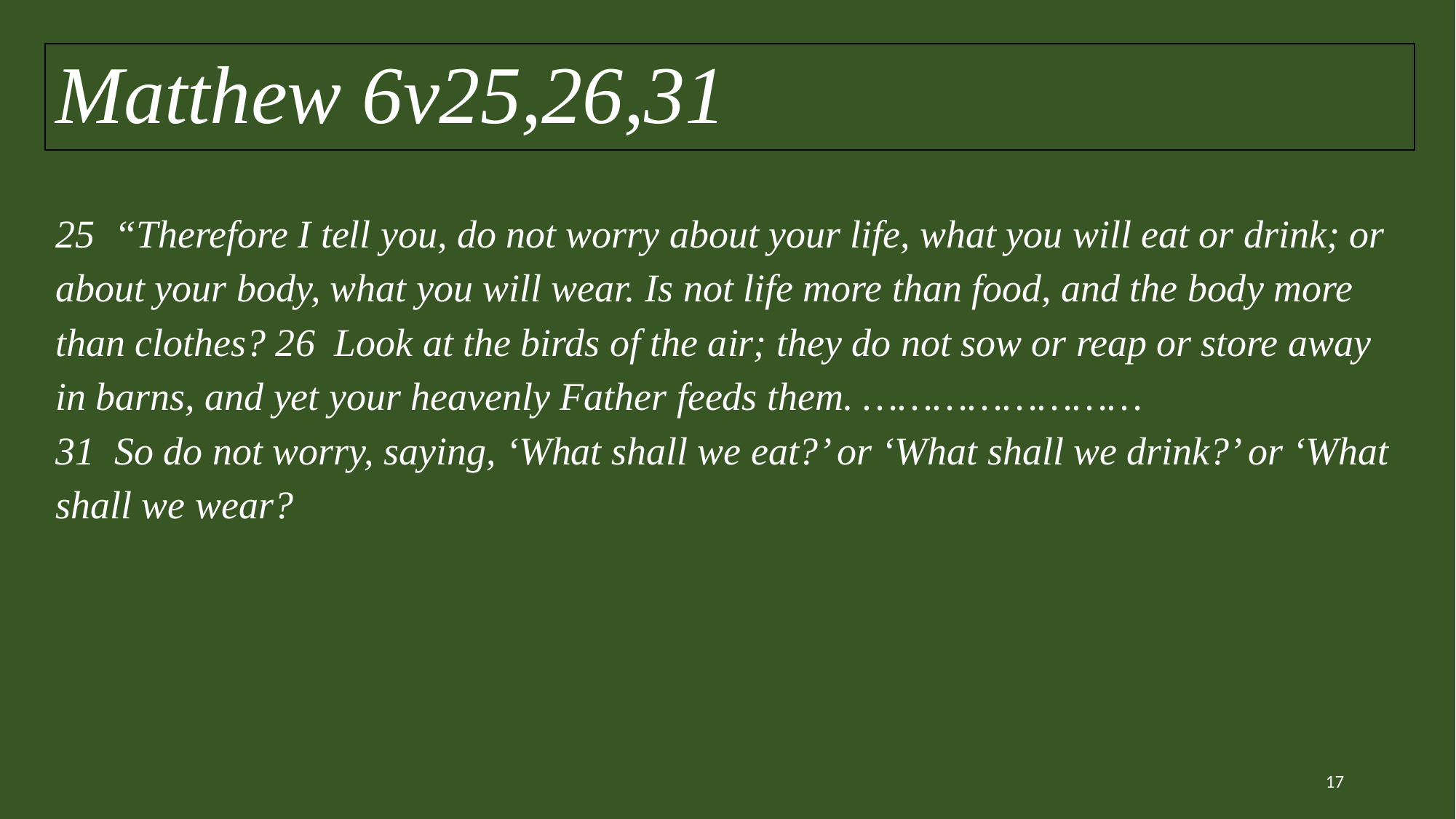

Matthew 6v25,26,31
# 25  “Therefore I tell you, do not worry about your life, what you will eat or drink; or about your body, what you will wear. Is not life more than food, and the body more than clothes? 26  Look at the birds of the air; they do not sow or reap or store away in barns, and yet your heavenly Father feeds them. …………………… 31  So do not worry, saying, ‘What shall we eat?’ or ‘What shall we drink?’ or ‘What shall we wear?
17